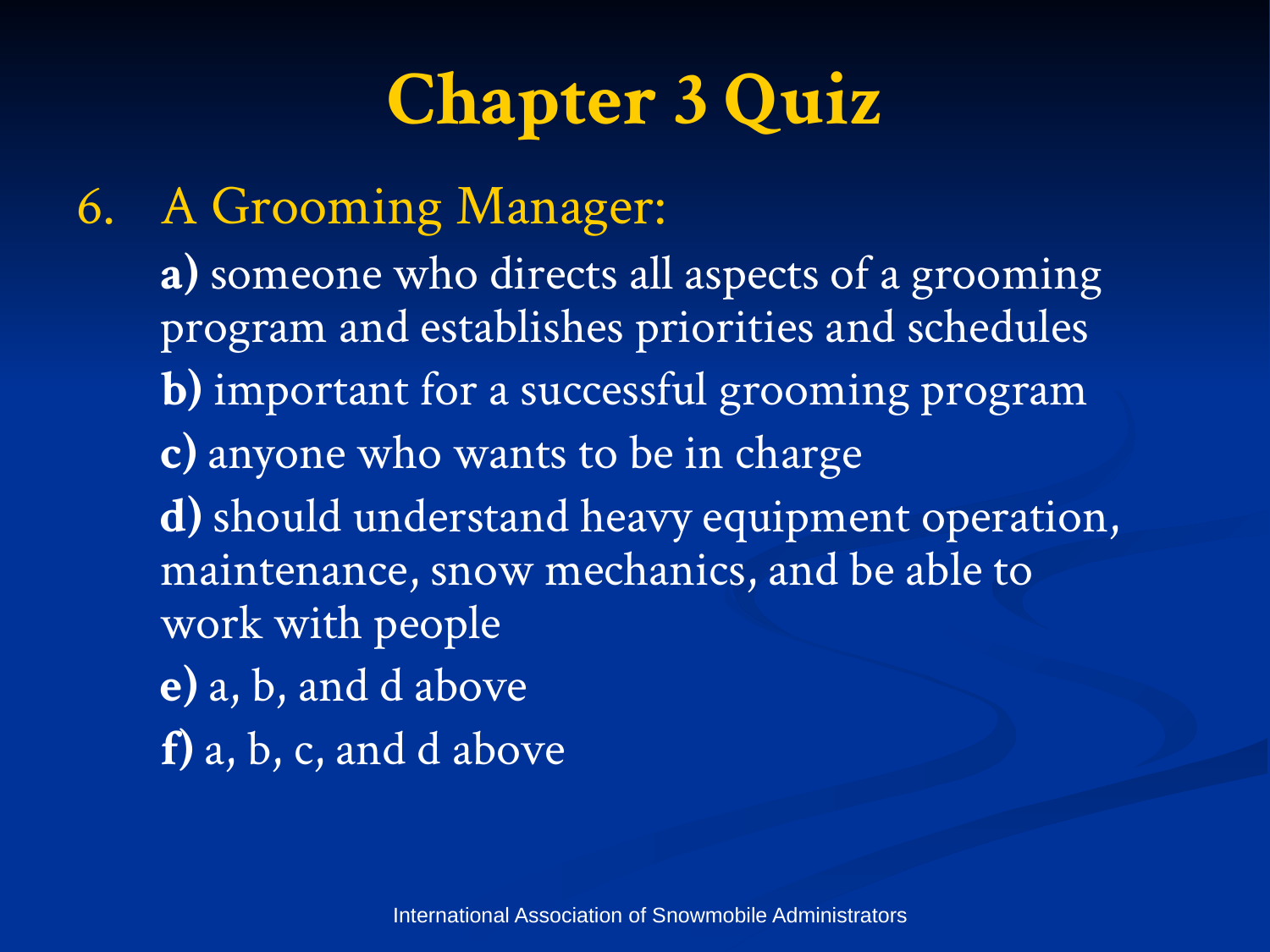

# Chapter 3 Quiz
A Grooming Manager:
	a) someone who directs all aspects of a grooming 	  program and establishes priorities and schedules
	b) important for a successful grooming program
	c) anyone who wants to be in charge
	d) should understand heavy equipment operation, 	  maintenance, snow mechanics, and be able to    	  work with people
	e) a, b, and d above
	f) a, b, c, and d above
International Association of Snowmobile Administrators